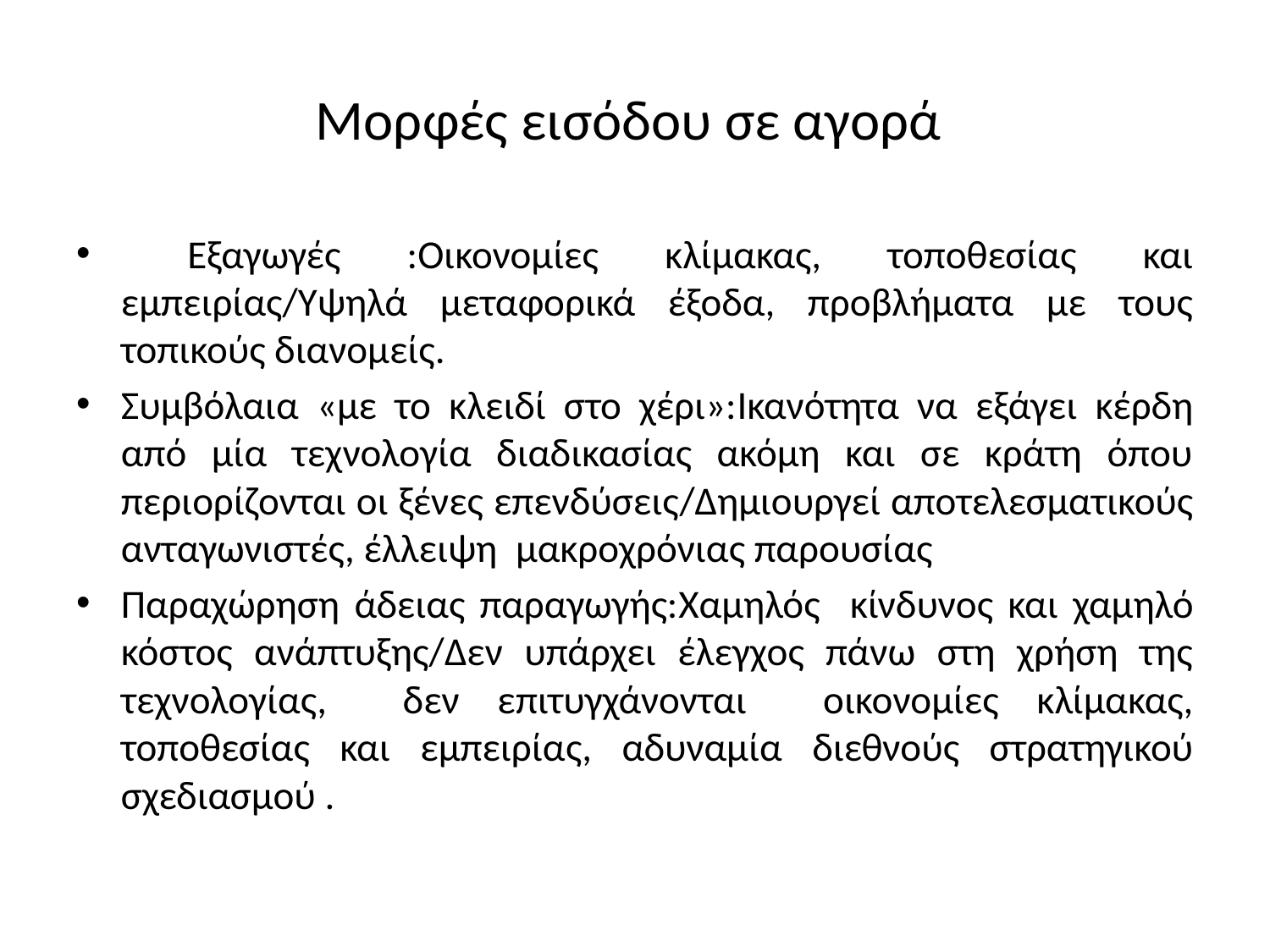

# Μορφές εισόδου σε αγορά
 Εξαγωγές :Οικονομίες κλίμακας, τοποθεσίας και εμπειρίας/Υψηλά μεταφορικά έξοδα, προβλήματα με τους τοπικούς διανομείς.
Συμβόλαια «με το κλειδί στο χέρι»:Ικανότητα να εξάγει κέρδη από μία τεχνολογία διαδικασίας ακόμη και σε κράτη όπου περιορίζονται οι ξένες επενδύσεις/Δημιουργεί αποτελεσματικούς ανταγωνιστές, έλλειψη  μακροχρόνιας παρουσίας
Παραχώρηση άδειας παραγωγής:Χαμηλός  κίνδυνος και χαμηλό κόστος ανάπτυξης/Δεν υπάρχει έλεγχος πάνω στη χρήση της τεχνολογίας,  δεν επιτυγχάνονται  οικονομίες κλίμακας, τοποθεσίας και εμπειρίας, αδυναμία διεθνούς στρατηγικού σχεδιασμού .